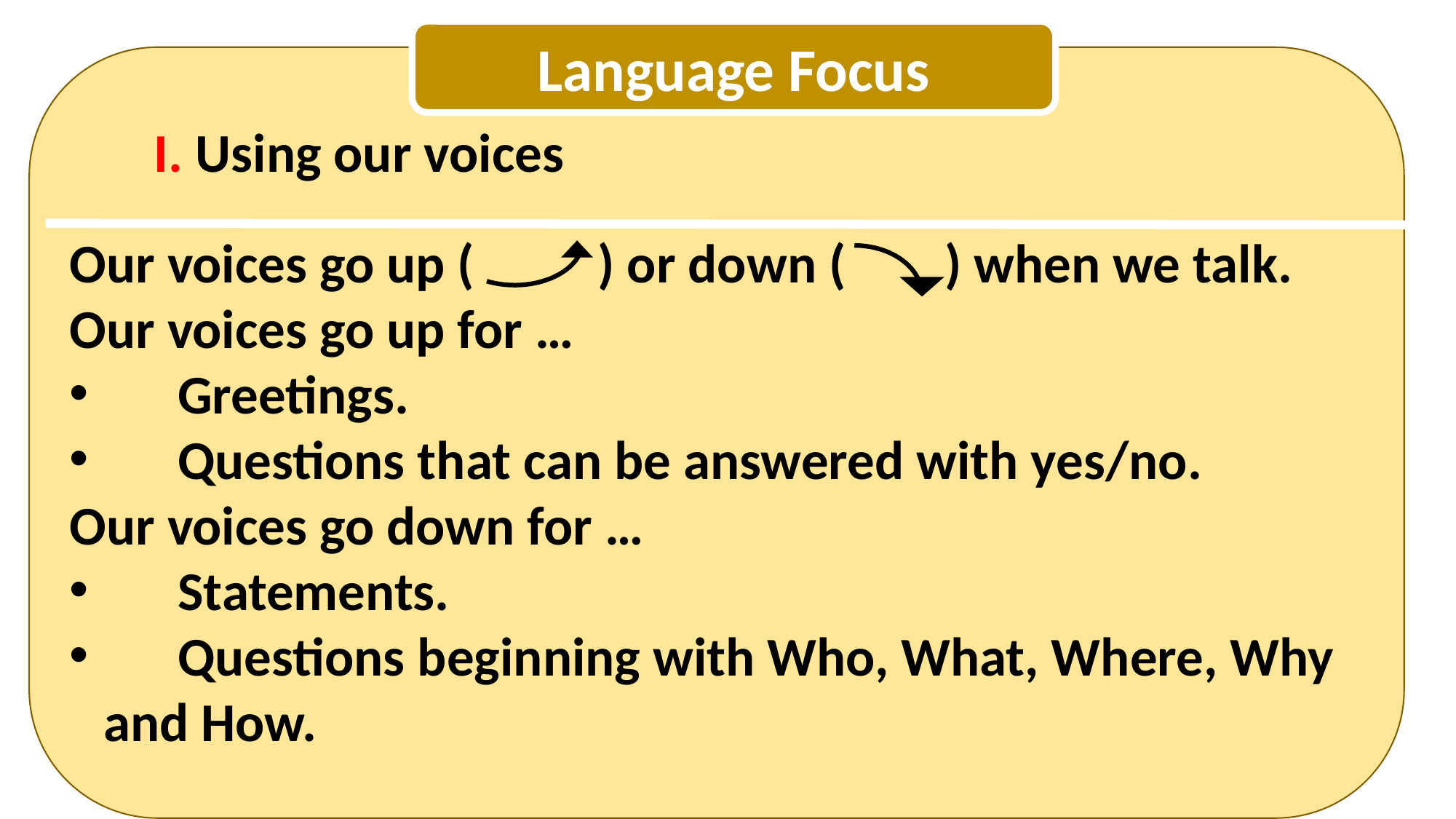

Language Focus

I. Using our voices

Our voices go up (          ) or down (        ) when we talk.
Our voices go up for …
      Greetings.
      Questions that can be answered with yes/no.
Our voices go down for …
      Statements.
      Questions beginning with Who, What, Where, Why and How.